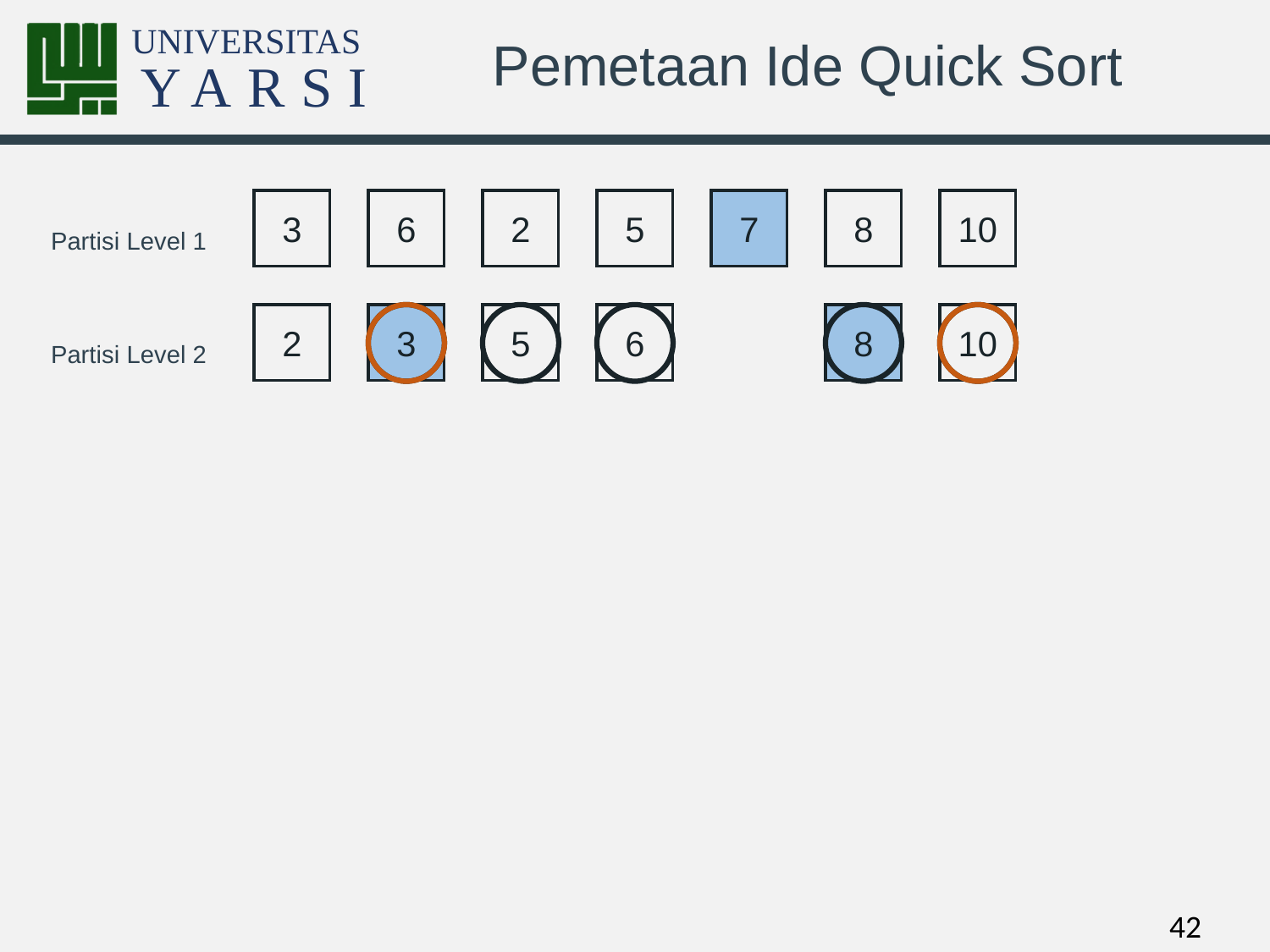

# Pemetaan Ide Quick Sort
3
6
2
5
7
8
10
Partisi Level 1
3
3
2
6
5
2
3

2
5

5
6

8
8

10

Partisi Level 2